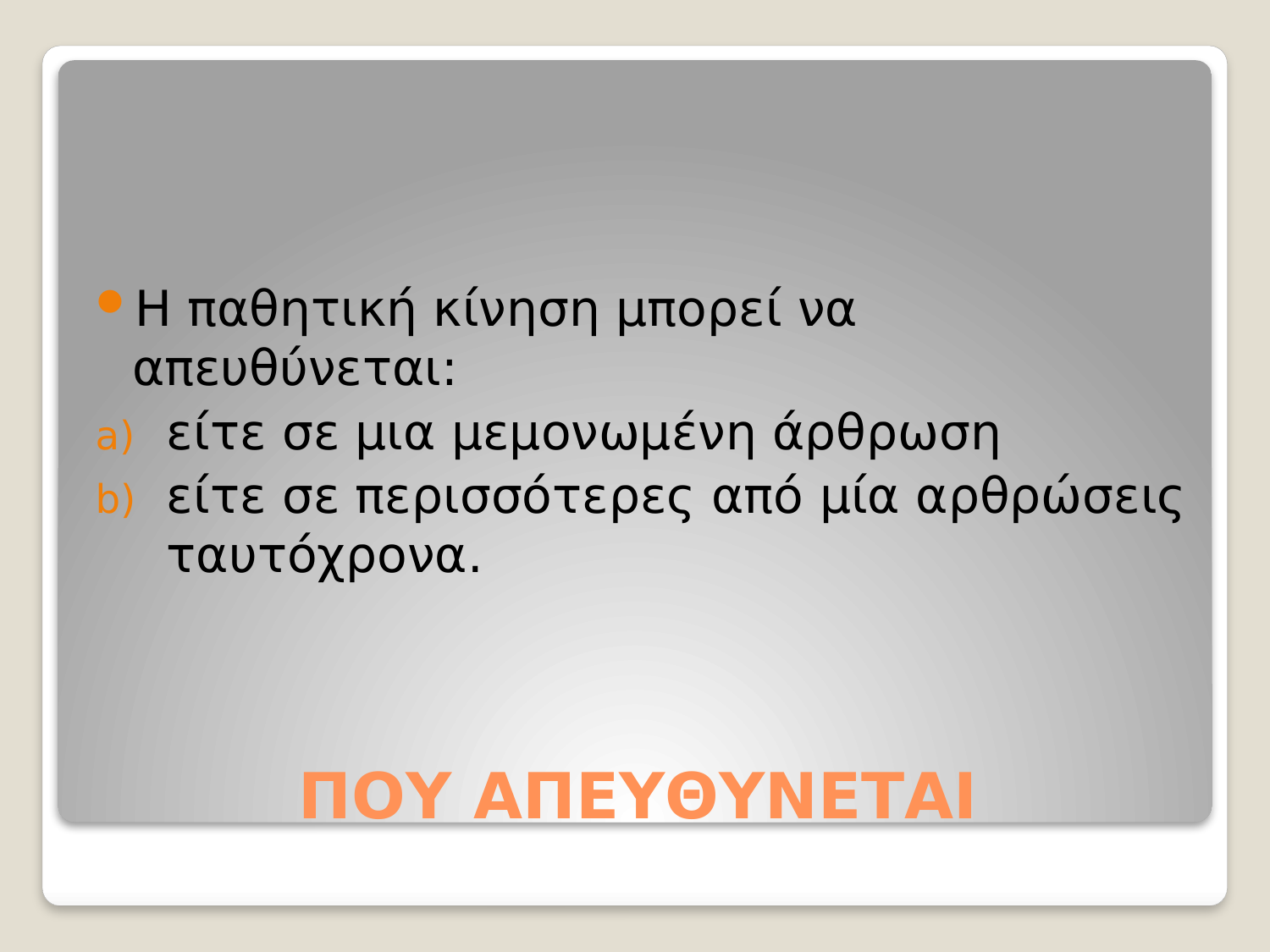

Η παθητική κίνηση μπορεί να απευθύνεται:
είτε σε μια μεμονωμένη άρθρωση
είτε σε περισσότερες από μία αρθρώσεις ταυτόχρονα.
# ΠΟΥ ΑΠΕΥΘΥΝΕΤΑΙ